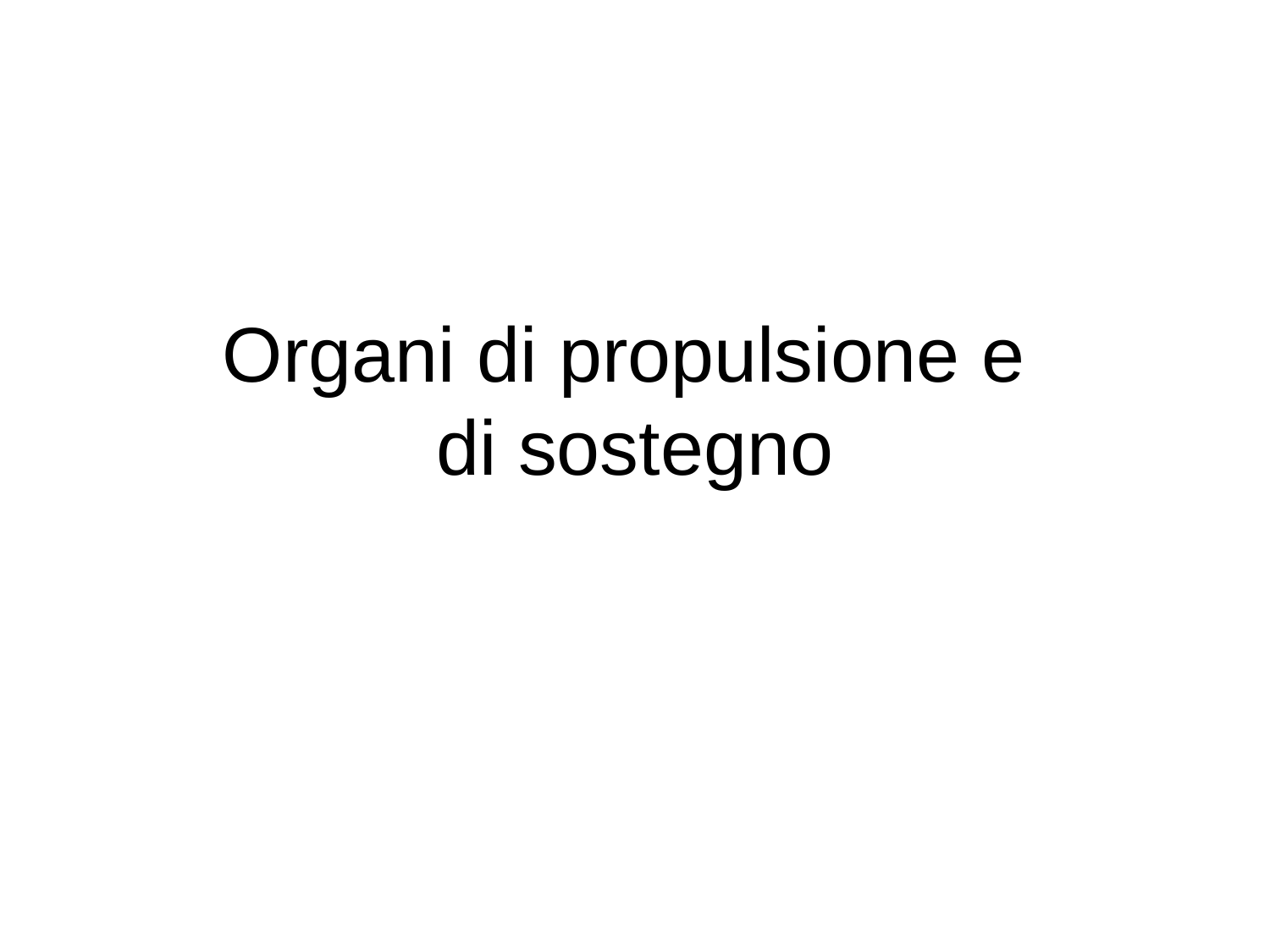

# Organi di propulsione e di sostegno